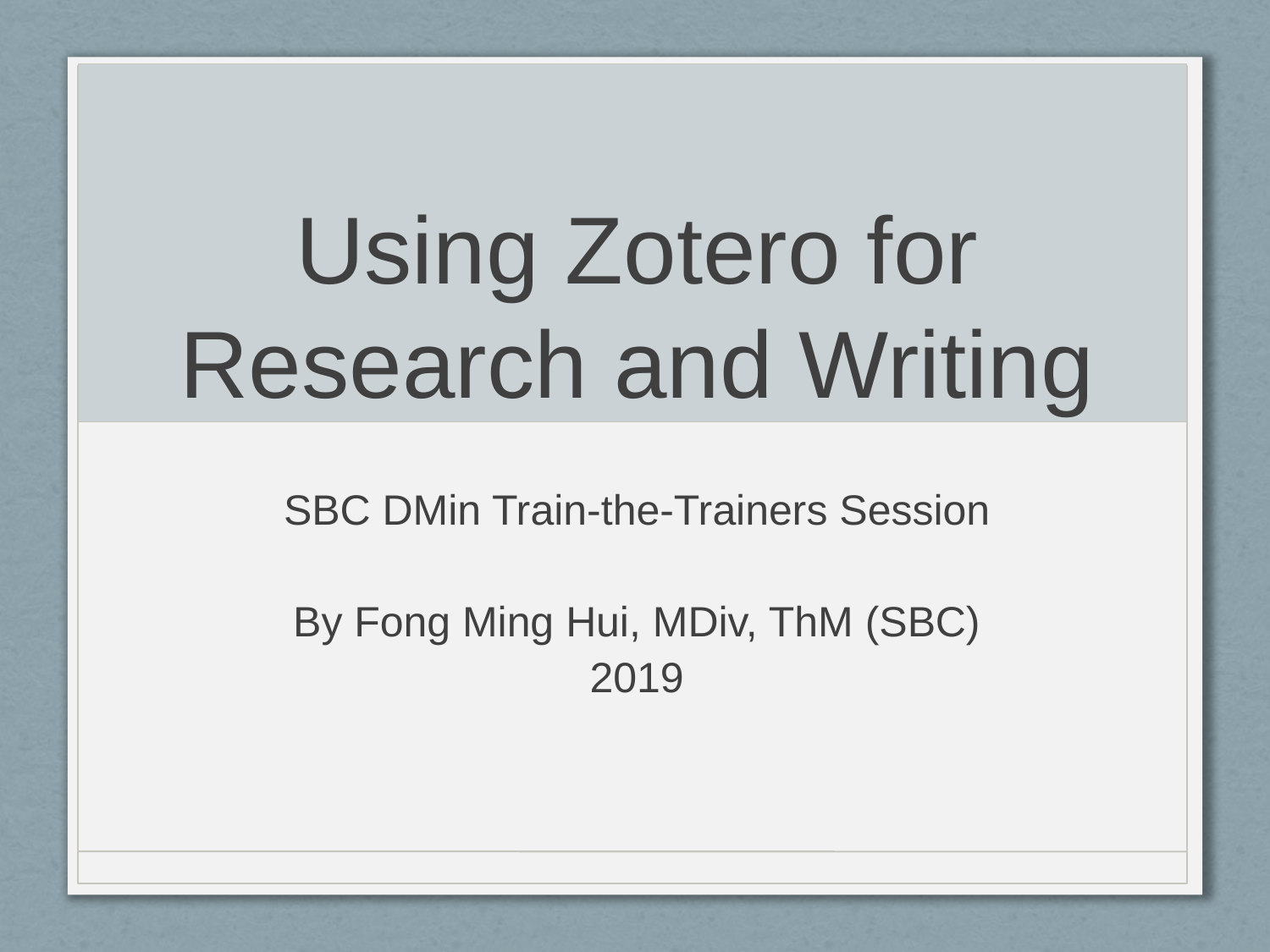

# Using Zotero for Research and Writing
SBC DMin Train-the-Trainers Session

By Fong Ming Hui, MDiv, ThM (SBC)
2019